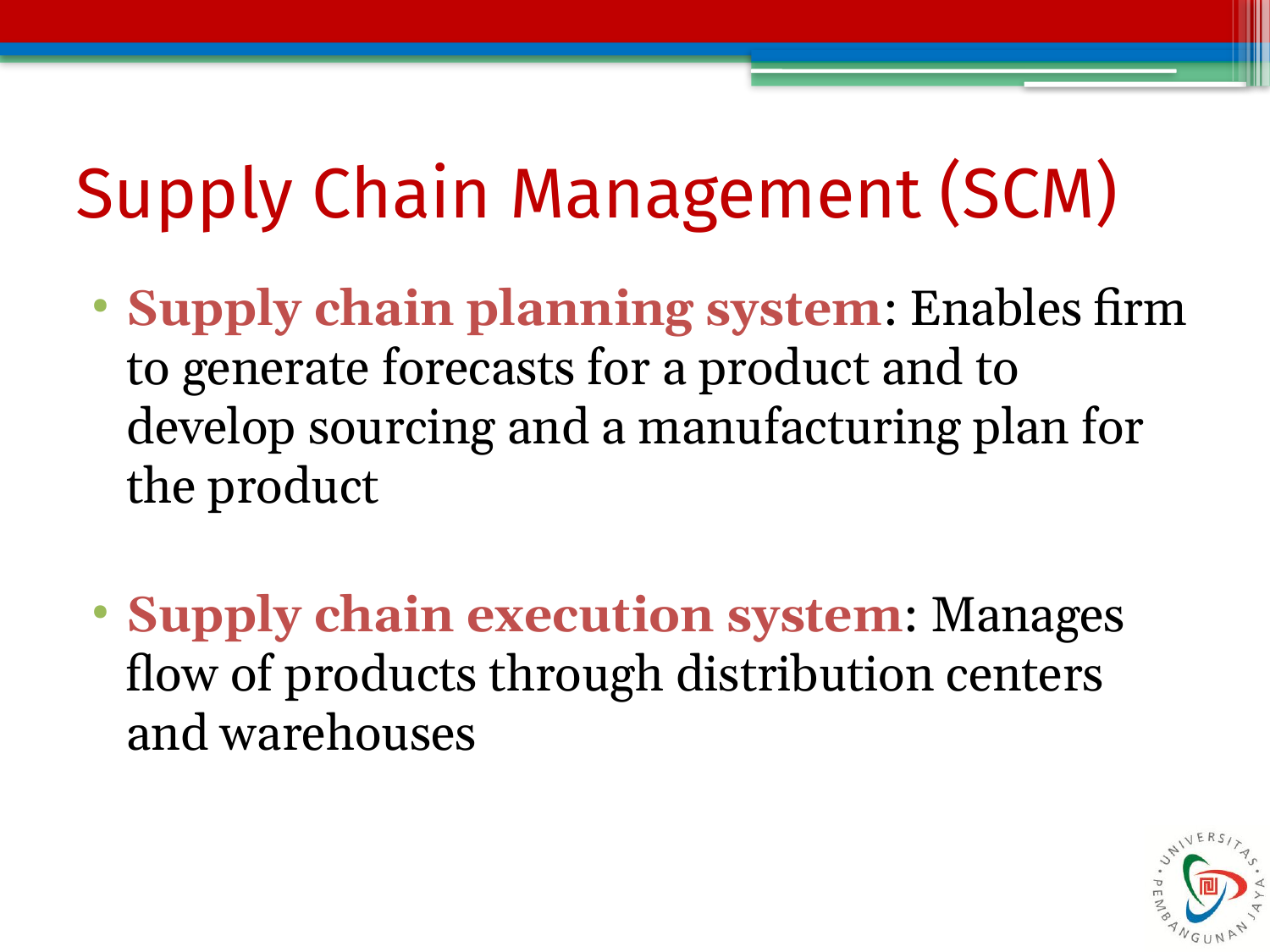

# Supply Chain Management (SCM)
Supply chain planning system: Enables firm to generate forecasts for a product and to develop sourcing and a manufacturing plan for the product

Supply chain execution system: Manages flow of products through distribution centers and warehouses